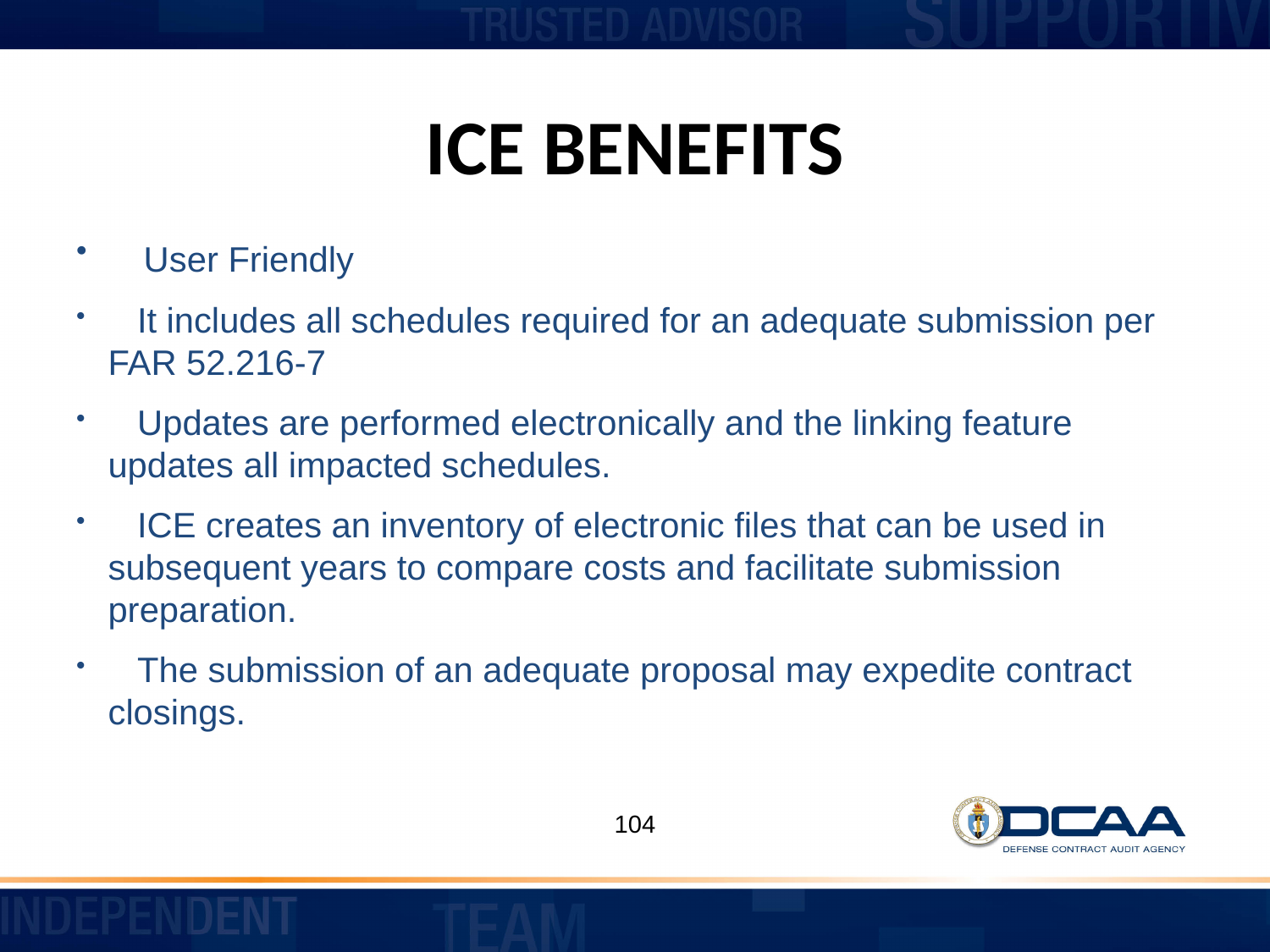

# ICE BENEFITS
   User Friendly
   It includes all schedules required for an adequate submission per FAR 52.216-7
   Updates are performed electronically and the linking feature updates all impacted schedules.
   ICE creates an inventory of electronic files that can be used in subsequent years to compare costs and facilitate submission preparation.
   The submission of an adequate proposal may expedite contract closings.

104